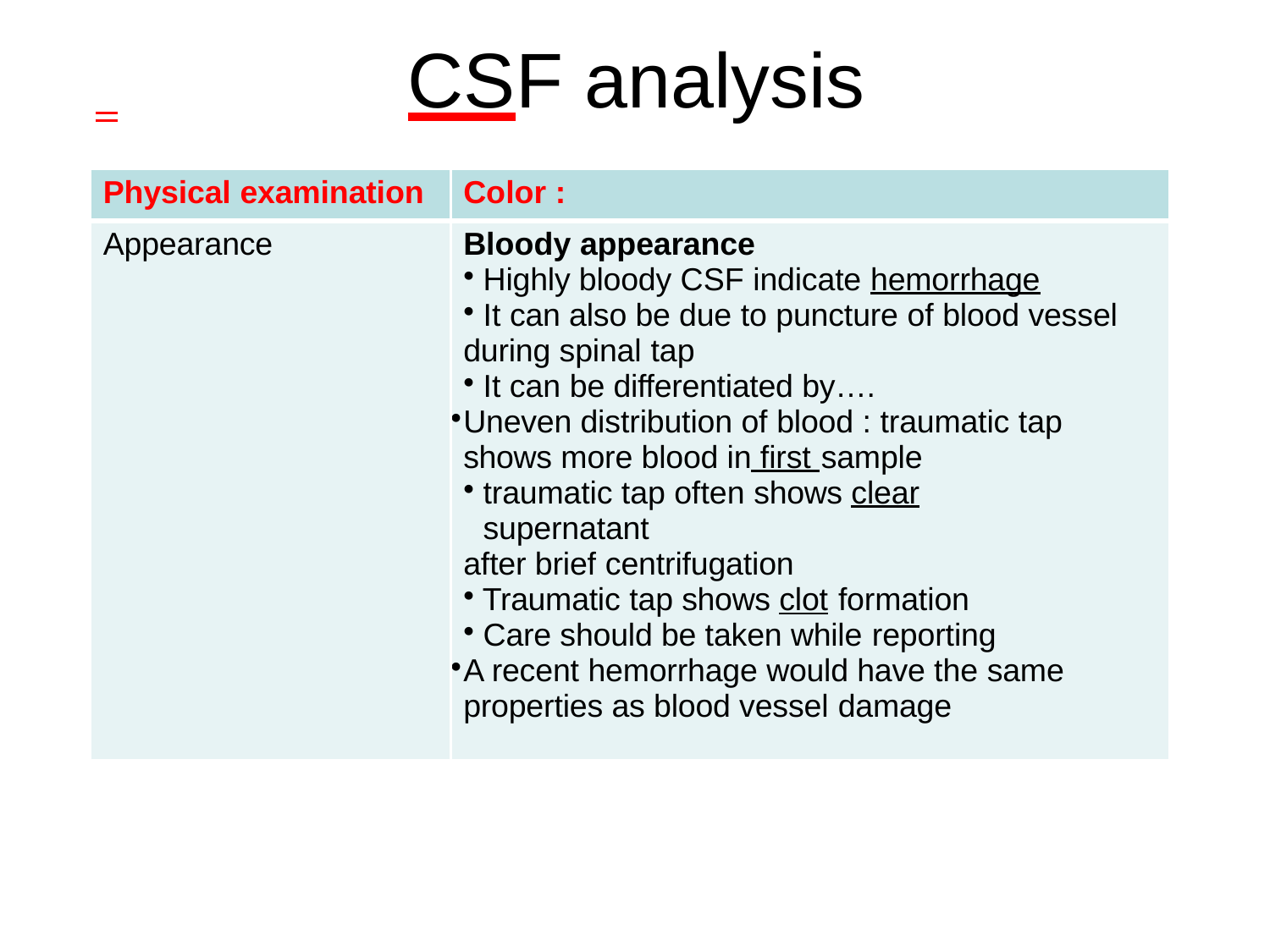

# CSF analysis
| Physical examination | Color : |
| --- | --- |
| Appearance | Bloody appearance Highly bloody CSF indicate hemorrhage It can also be due to puncture of blood vessel during spinal tap It can be differentiated by…. Uneven distribution of blood : traumatic tap shows more blood in first sample traumatic tap often shows clear supernatant after brief centrifugation Traumatic tap shows clot formation Care should be taken while reporting A recent hemorrhage would have the same properties as blood vessel damage |